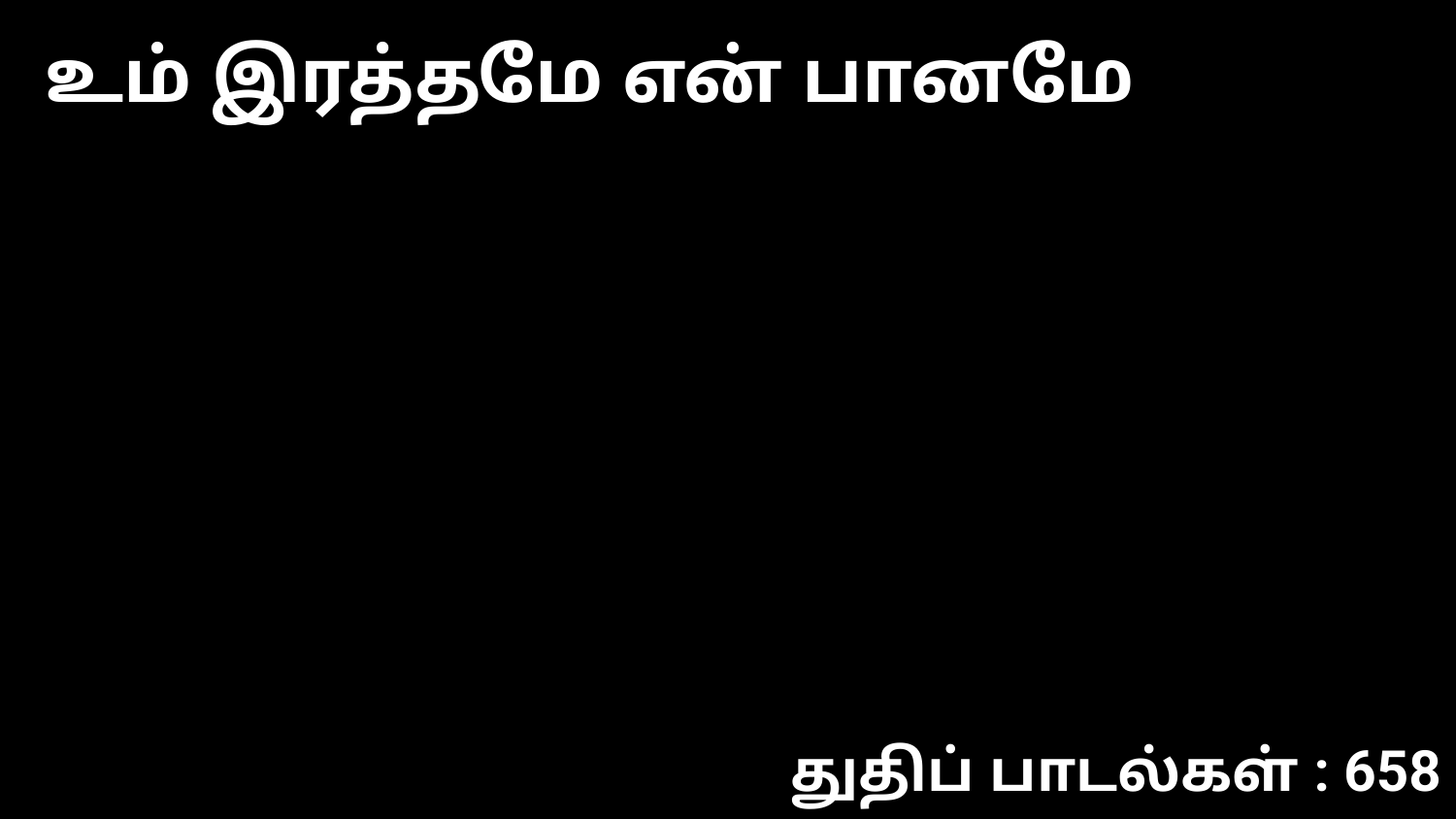

உம் இரத்தமே என் பானமே
துதிப் பாடல்கள் : 658